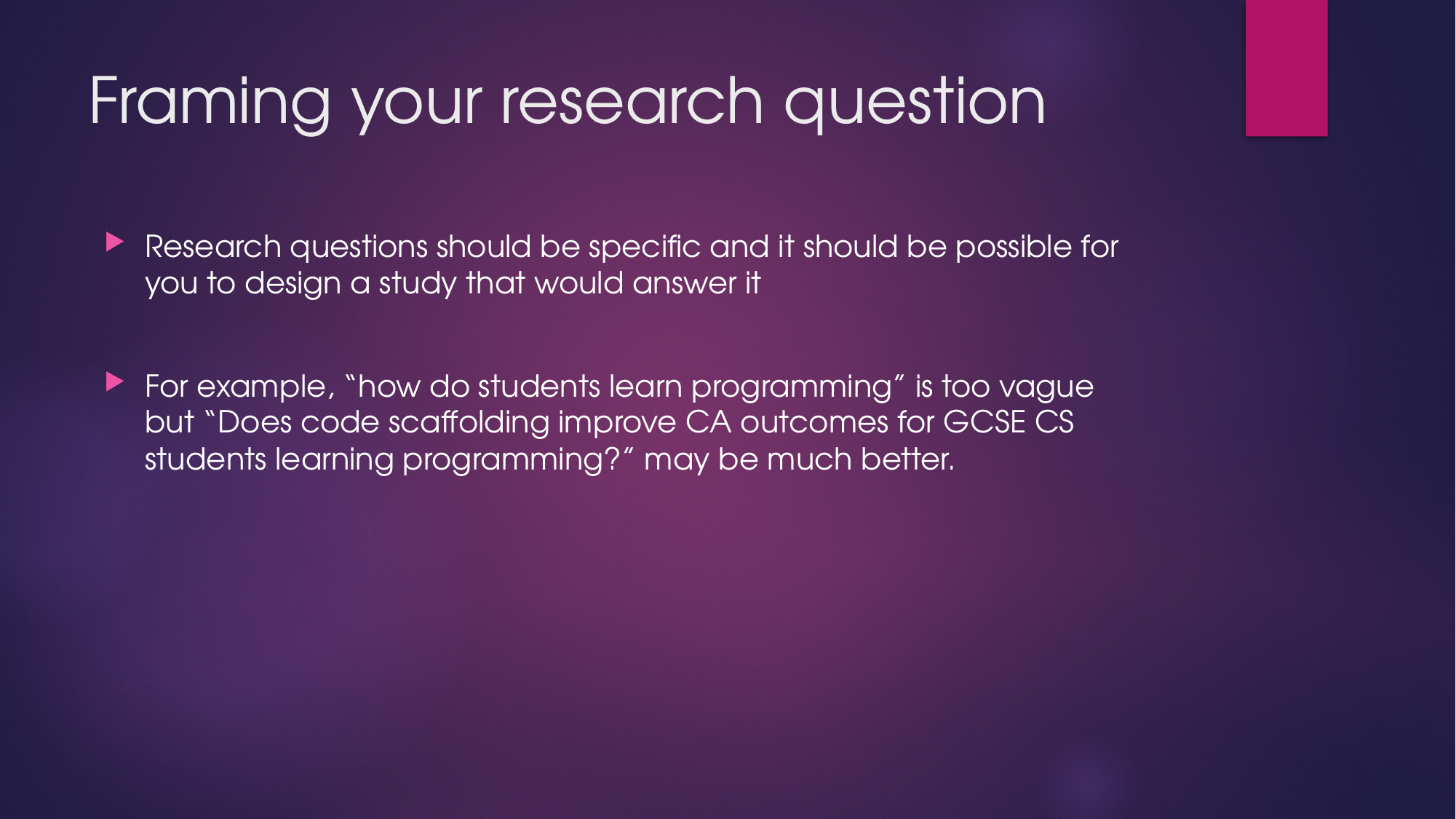

# Framing your research question
Research questions should be specific and it should be possible for you to design a study that would answer it

For example, “how do students learn programming” is too vague but “Does code scaffolding improve CA outcomes for GCSE CS students learning programming?” may be much better.